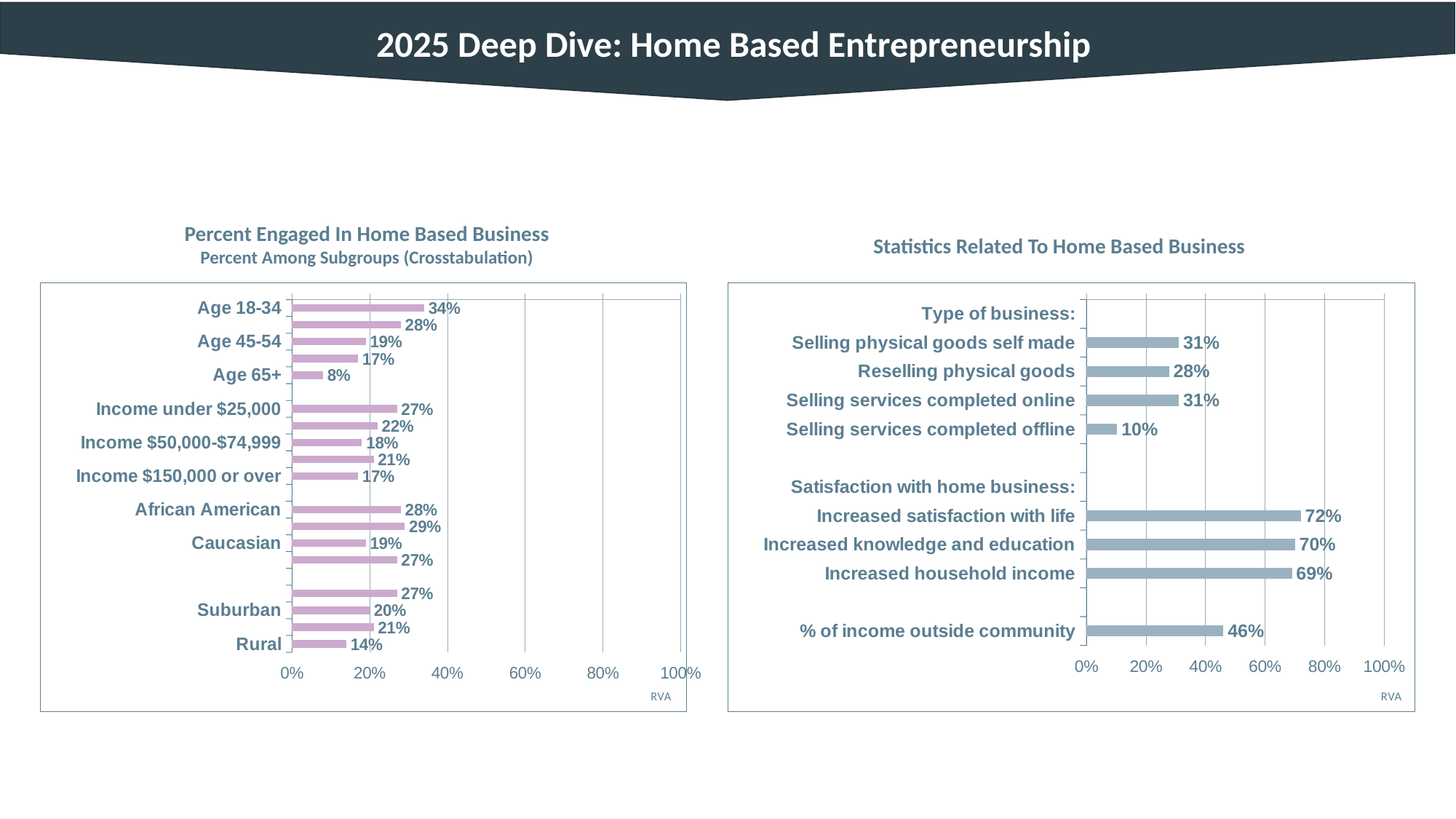

2025 Deep Dive: Home Based Entrepreneurship
Percent Engaged In Home Based Business
Percent Among Subgroups (Crosstabulation)
Statistics Related To Home Based Business

### Chart

| Category | Series 1 |
|---|---|
| Age 18-34 | 0.34 |
| Age 35-44 | 0.28 |
| Age 45-54 | 0.19 |
| Age 55-64  | 0.17 |
| Age 65+ | 0.08 |
|  | None |
| Income under $25,000 | 0.27 |
| Income $25,000-$49,999 | 0.22 |
| Income $50,000-$74,999 | 0.18 |
| Income $75,000-$149,999 | 0.21 |
| Income $150,000 or over | 0.17 |
|  | None |
| African American | 0.28 |
| Asian | 0.29 |
| Caucasian | 0.19 |
| Hispanic | 0.27 |
|  | None |
| Urban | 0.27 |
| Suburban | 0.2 |
| Small town | 0.21 |
| Rural | 0.14 |

### Chart

| Category | Series 1 |
|---|---|
| Type of business: | None |
| Selling physical goods self made | 0.310077519379545 |
| Reselling physical goods | 0.277131752945736 |
| Selling services completed online | 0.310077519379545 |
| Selling services completed offline | 0.102713175294574 |
|  | None |
| Satisfaction with home business: | None |
| Increased satisfaction with life | 0.72 |
| Increased knowledge and education | 0.7 |
| Increased household income | 0.69 |
|  | None |
| % of income outside community | 0.46 |